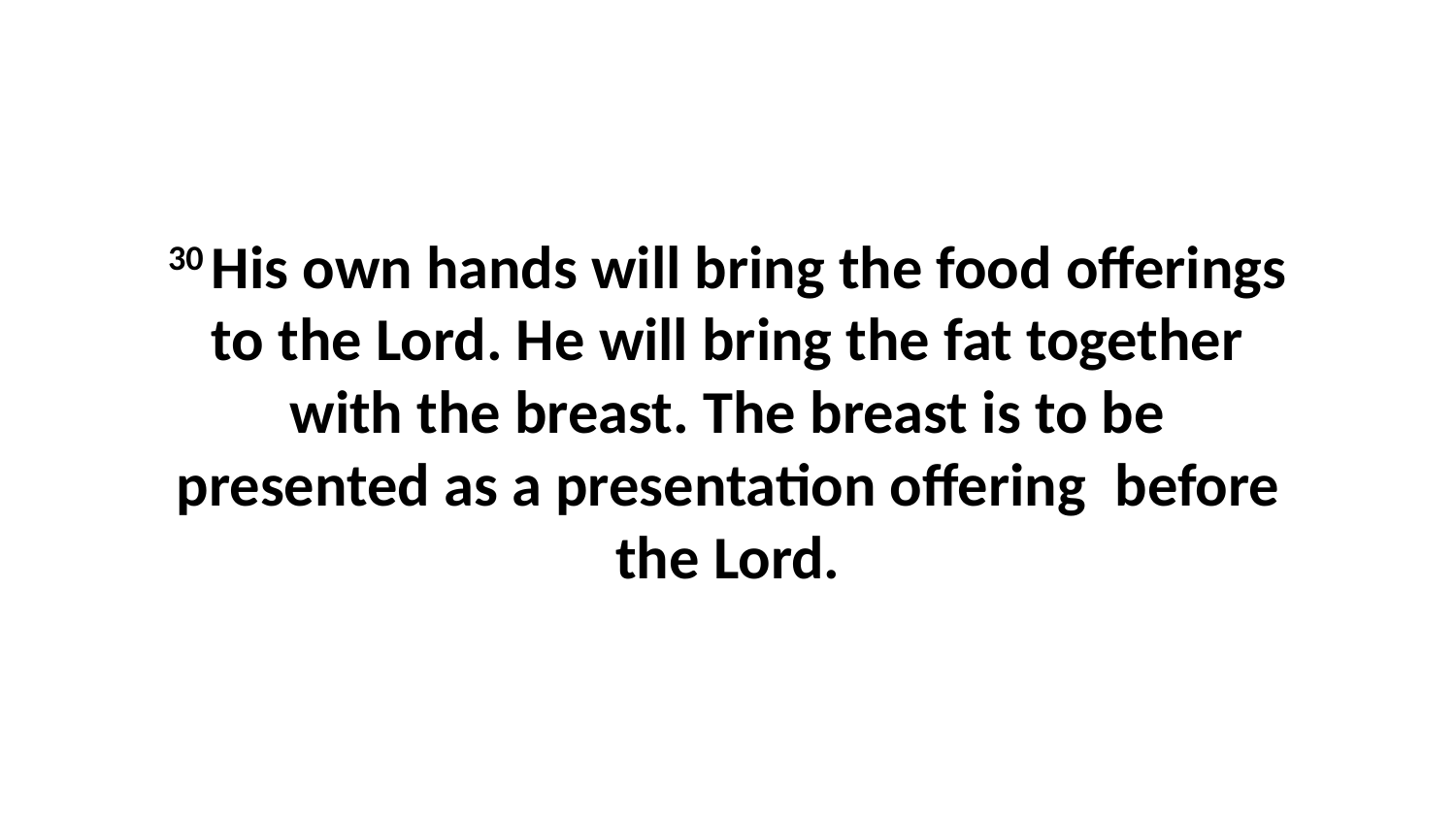

30 His own hands will bring the food offerings to the Lord. He will bring the fat together with the breast. The breast is to be presented as a presentation offering  before the Lord.